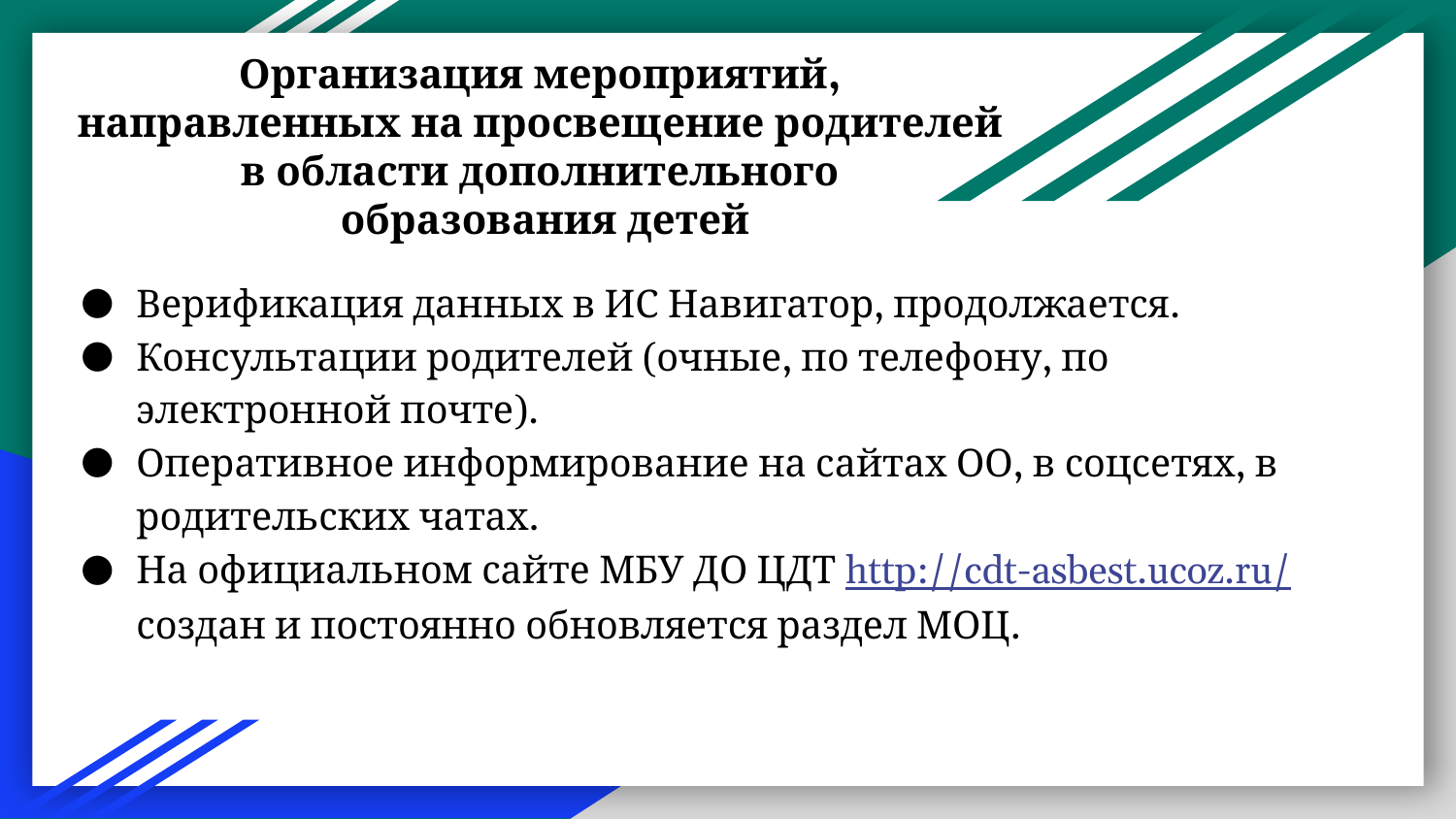

# Организация мероприятий,
направленных на просвещение родителей
в области дополнительного
образования детей
Верификация данных в ИС Навигатор, продолжается.
Консультации родителей (очные, по телефону, по электронной почте).
Оперативное информирование на сайтах ОО, в соцсетях, в родительских чатах.
На официальном сайте МБУ ДО ЦДТ http://cdt-asbest.ucoz.ru/ создан и постоянно обновляется раздел МОЦ.